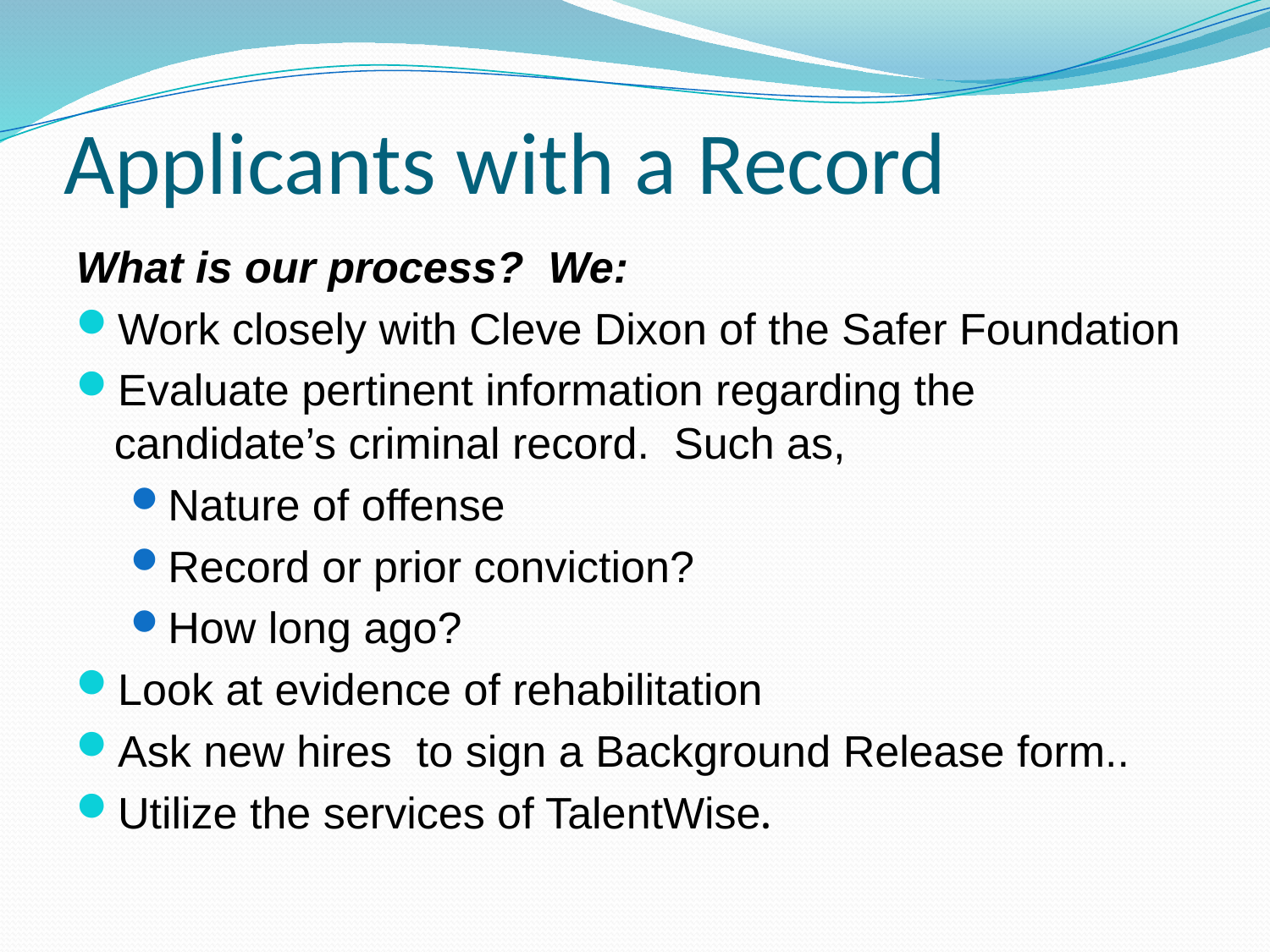

# Applicants with a Record
What is our process?  We:
Work closely with Cleve Dixon of the Safer Foundation
Evaluate pertinent information regarding the candidate’s criminal record.  Such as,
Nature of offense
Record or prior conviction?
How long ago?
Look at evidence of rehabilitation
Ask new hires  to sign a Background Release form..
Utilize the services of TalentWise.